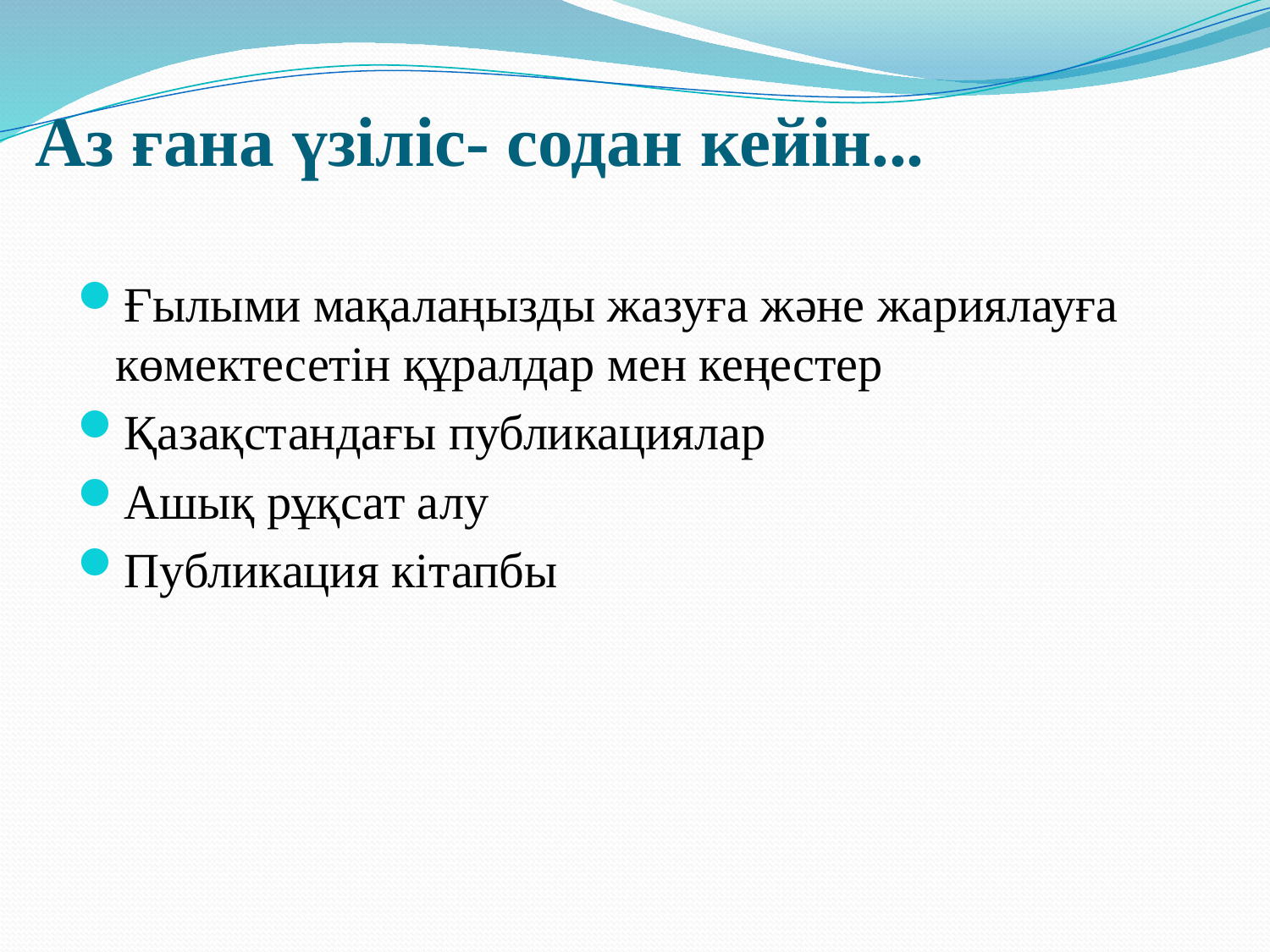

# Аз ғана үзіліс- содан кейін...
Ғылыми мақалаңызды жазуға және жариялауға көмектесетін құралдар мен кеңестер
Қазақстандағы публикациялар
Ашық рұқсат алу
Публикация кітапбы